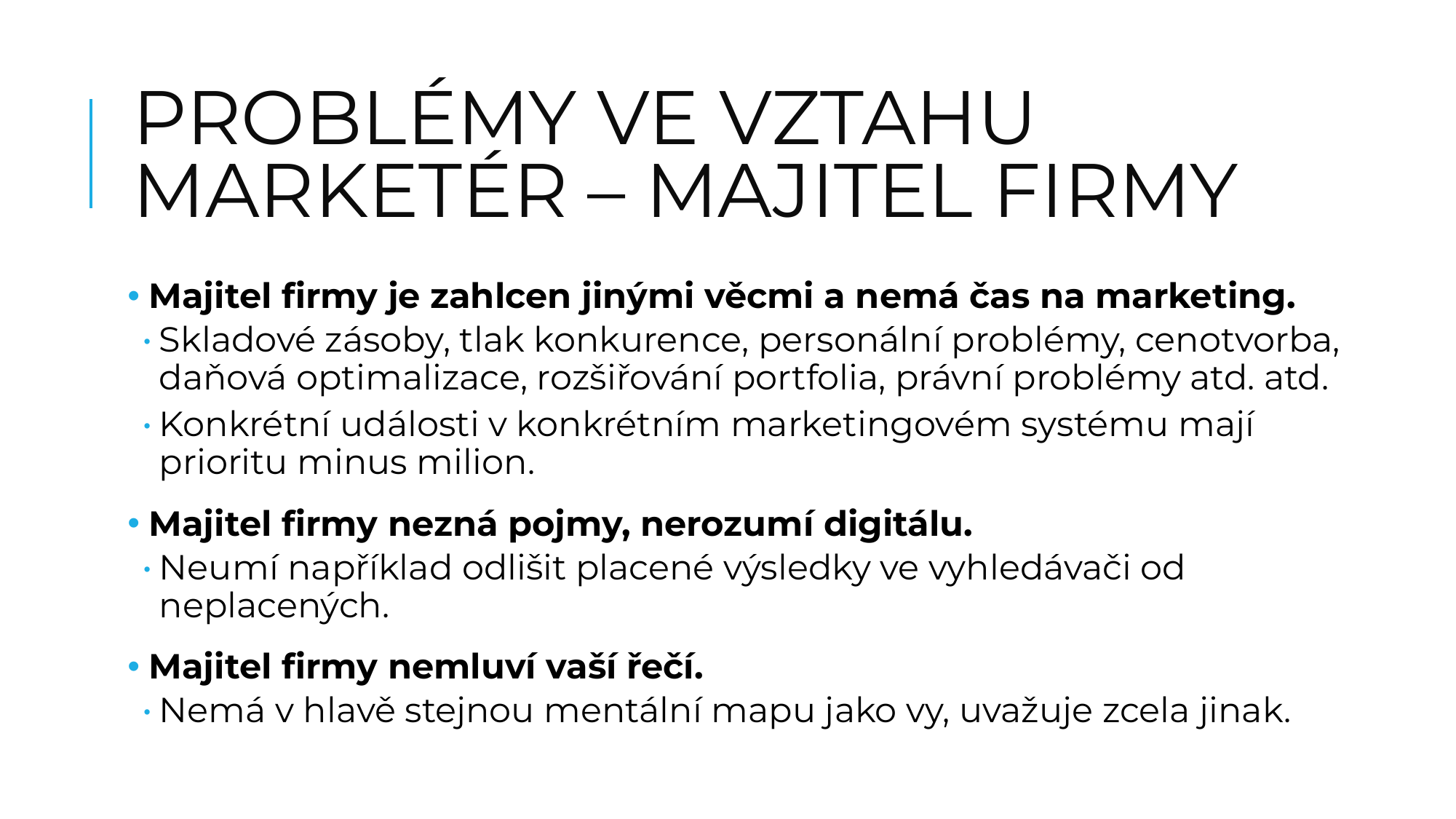

# PROBLÉMY VE VZTAHU MARKETÉR – MAJITEL FIRMY
 Majitel firmy je zahlcen jinými věcmi a nemá čas na marketing.
Skladové zásoby, tlak konkurence, personální problémy, cenotvorba, daňová optimalizace, rozšiřování portfolia, právní problémy atd. atd.
Konkrétní události v konkrétním marketingovém systému mají prioritu minus milion.
 Majitel firmy nezná pojmy, nerozumí digitálu.
Neumí například odlišit placené výsledky ve vyhledávači od neplacených.
 Majitel firmy nemluví vaší řečí.
Nemá v hlavě stejnou mentální mapu jako vy, uvažuje zcela jinak.